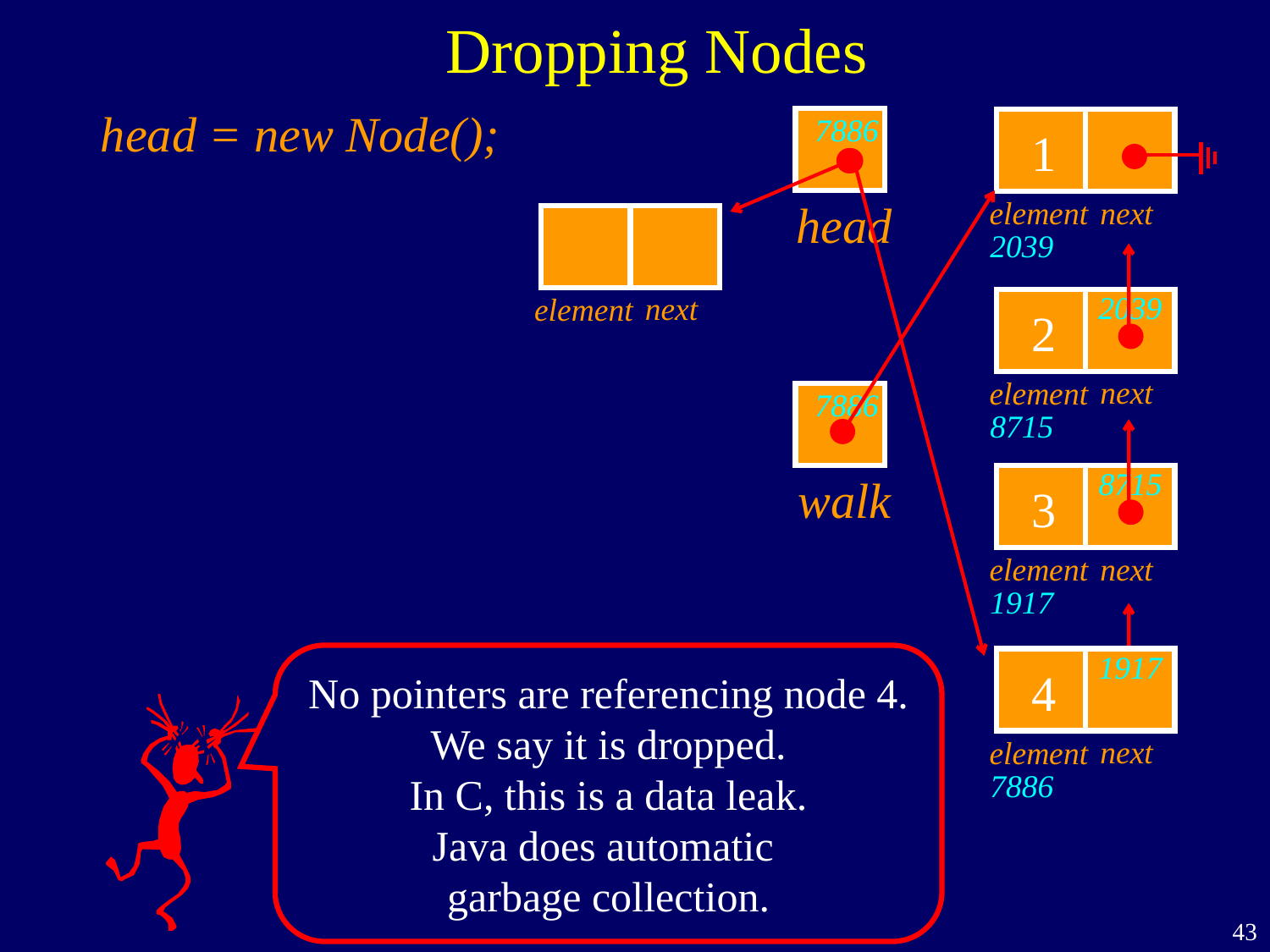

Dropping Nodes
head = new Node();

head

next
element
7886
1

next
element

2039

2039

next
element
8715
2

walk
7886

8715

next
element
1917
3

No pointers are referencing node 4.
We say it is dropped.
In C, this is a data leak.
Java does automatic
garbage collection.
1917

next
element
7886
4